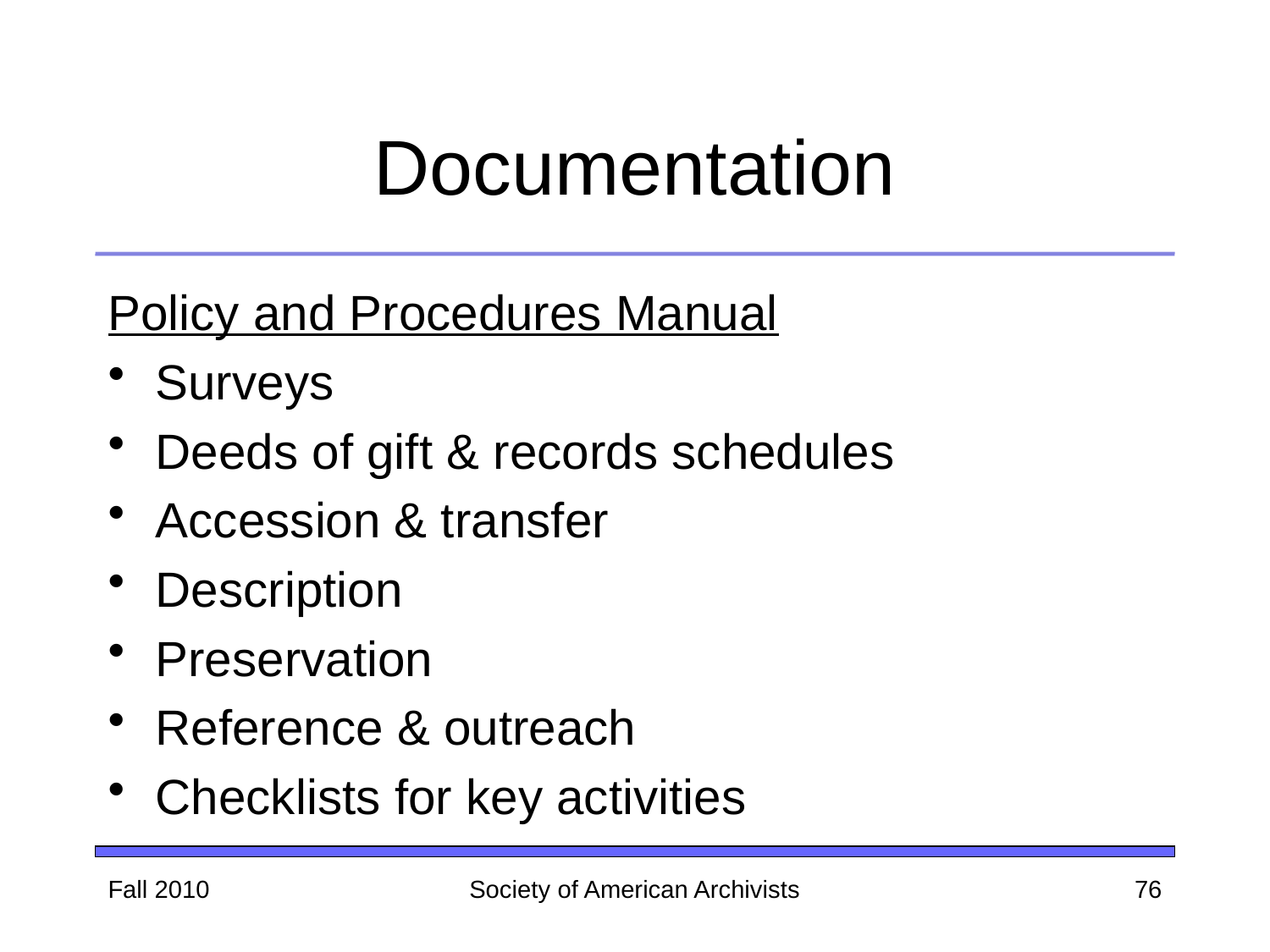

# Documentation
Policy and Procedures Manual
Surveys
Deeds of gift & records schedules
Accession & transfer
Description
Preservation
Reference & outreach
Checklists for key activities
Fall 2010
Society of American Archivists
76